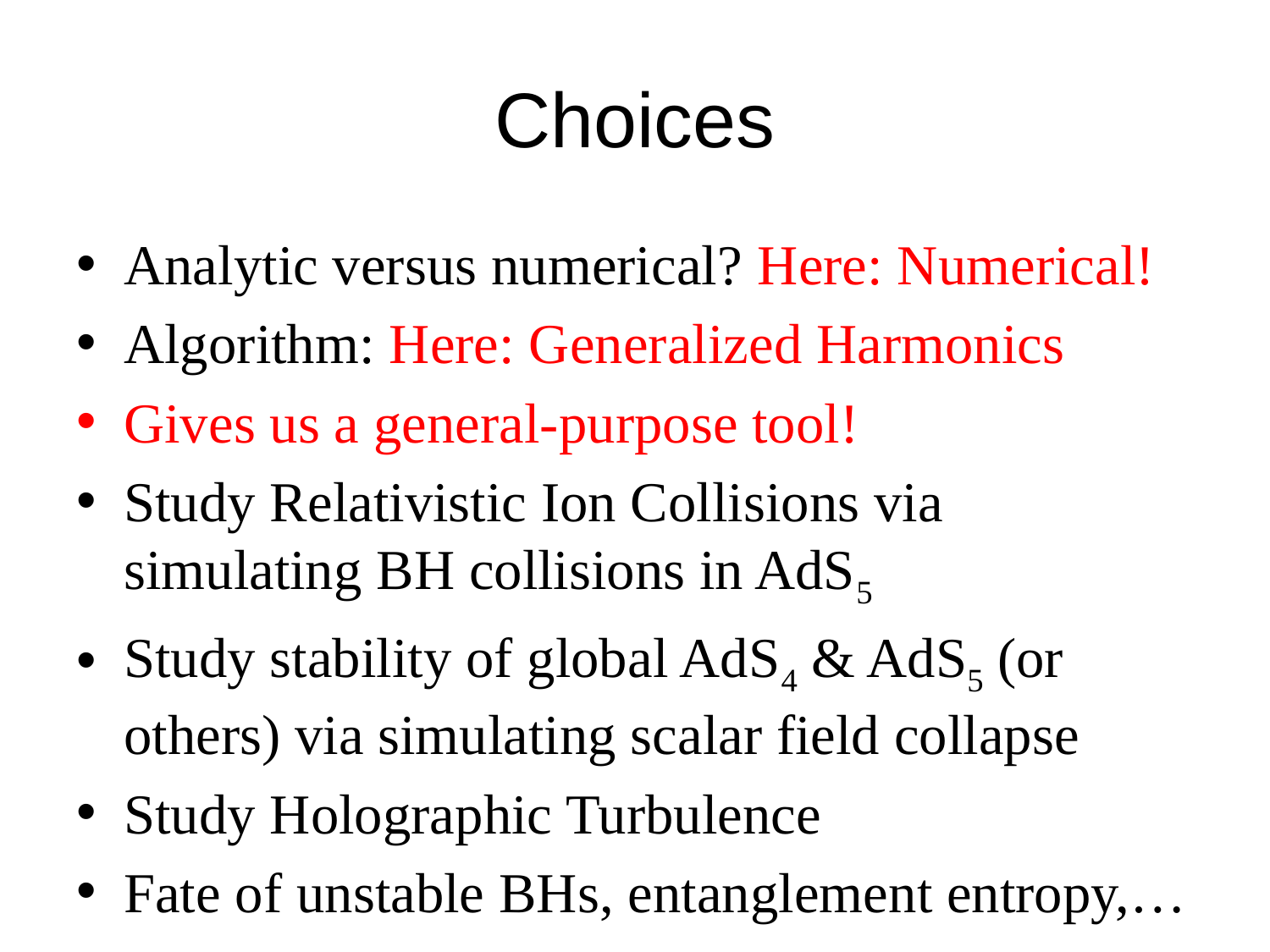

# Choices
Analytic versus numerical? Here: Numerical!
Algorithm: Here: Generalized Harmonics
Gives us a general-purpose tool!
Study Relativistic Ion Collisions via simulating BH collisions in AdS5
Study stability of global AdS4 & AdS5 (or others) via simulating scalar field collapse
Study Holographic Turbulence
Fate of unstable BHs, entanglement entropy,…